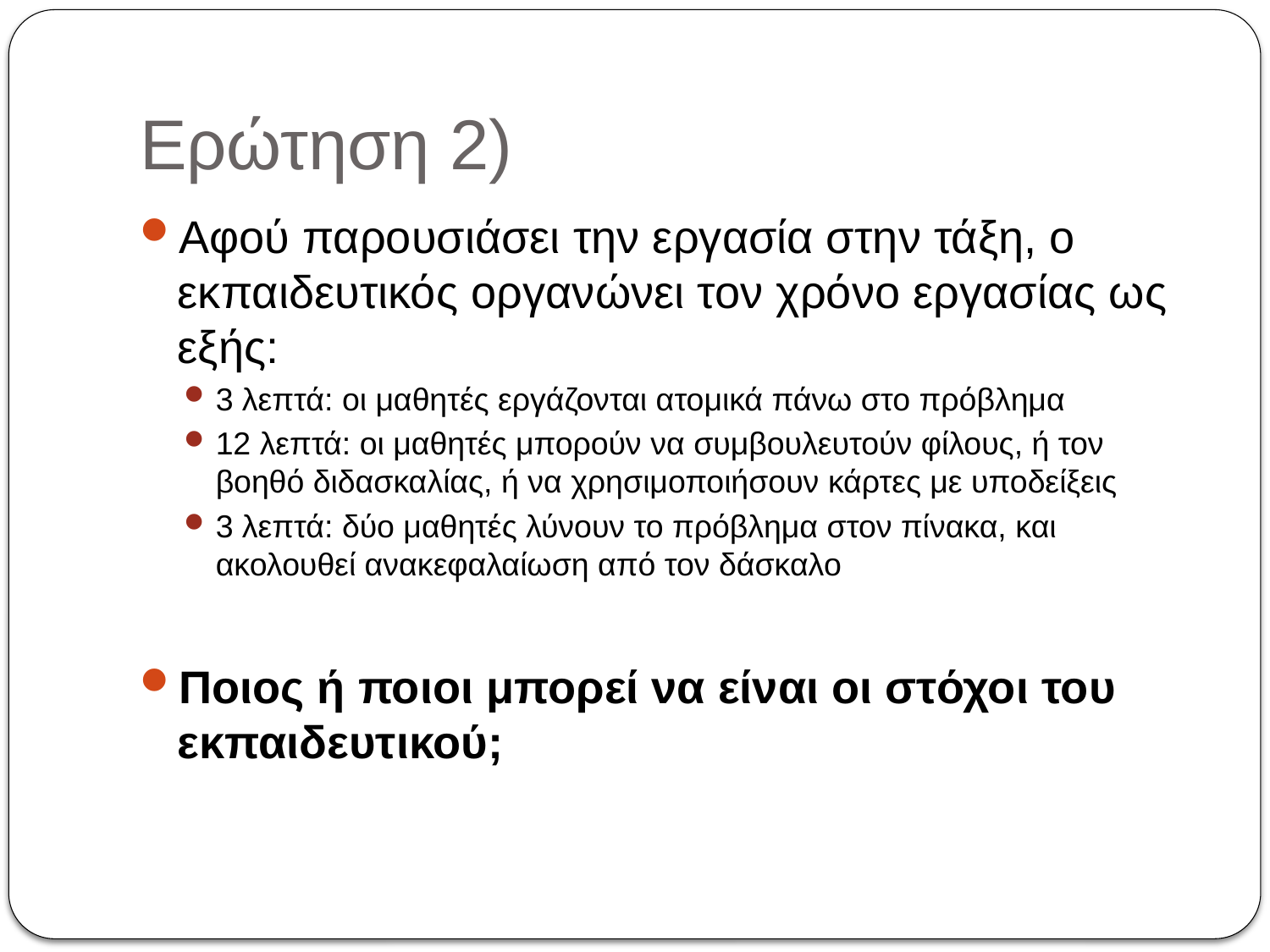

# Ερώτηση 2)
Αφού παρουσιάσει την εργασία στην τάξη, ο εκπαιδευτικός οργανώνει τον χρόνο εργασίας ως εξής:
3 λεπτά: οι μαθητές εργάζονται ατομικά πάνω στο πρόβλημα
12 λεπτά: οι μαθητές μπορούν να συμβουλευτούν φίλους, ή τον βοηθό διδασκαλίας, ή να χρησιμοποιήσουν κάρτες με υποδείξεις
3 λεπτά: δύο μαθητές λύνουν το πρόβλημα στον πίνακα, και ακολουθεί ανακεφαλαίωση από τον δάσκαλο

Ποιος ή ποιοι μπορεί να είναι οι στόχοι του εκπαιδευτικού;